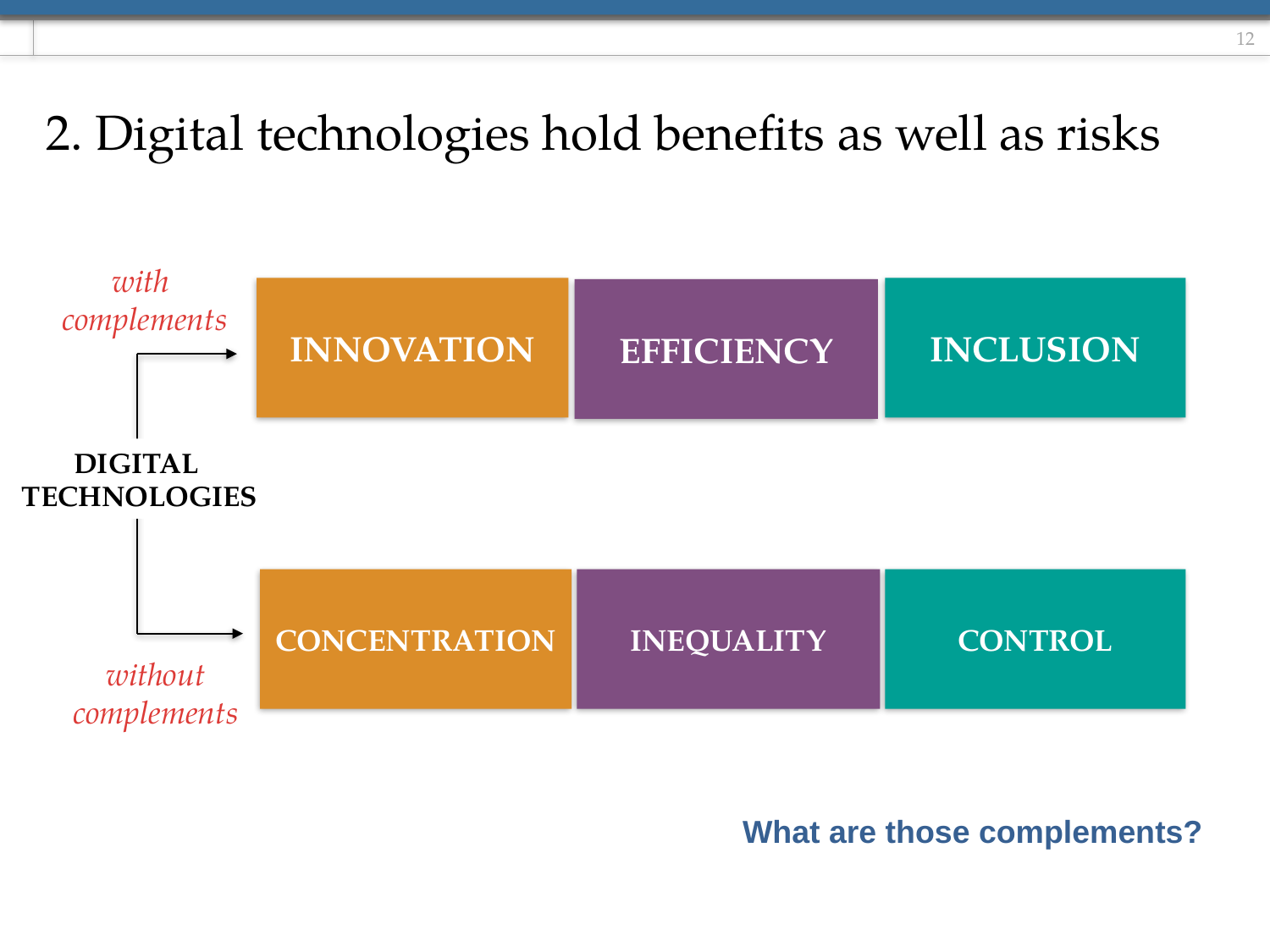

# 2. Digital technologies hold benefits as well as risks
with
complements
INNOVATION
INCLUSION
EFFICIENCY
DIGITAL
TECHNOLOGIES
CONCENTRATION
INEQUALITY
CONTROL
without
complements
What are those complements?